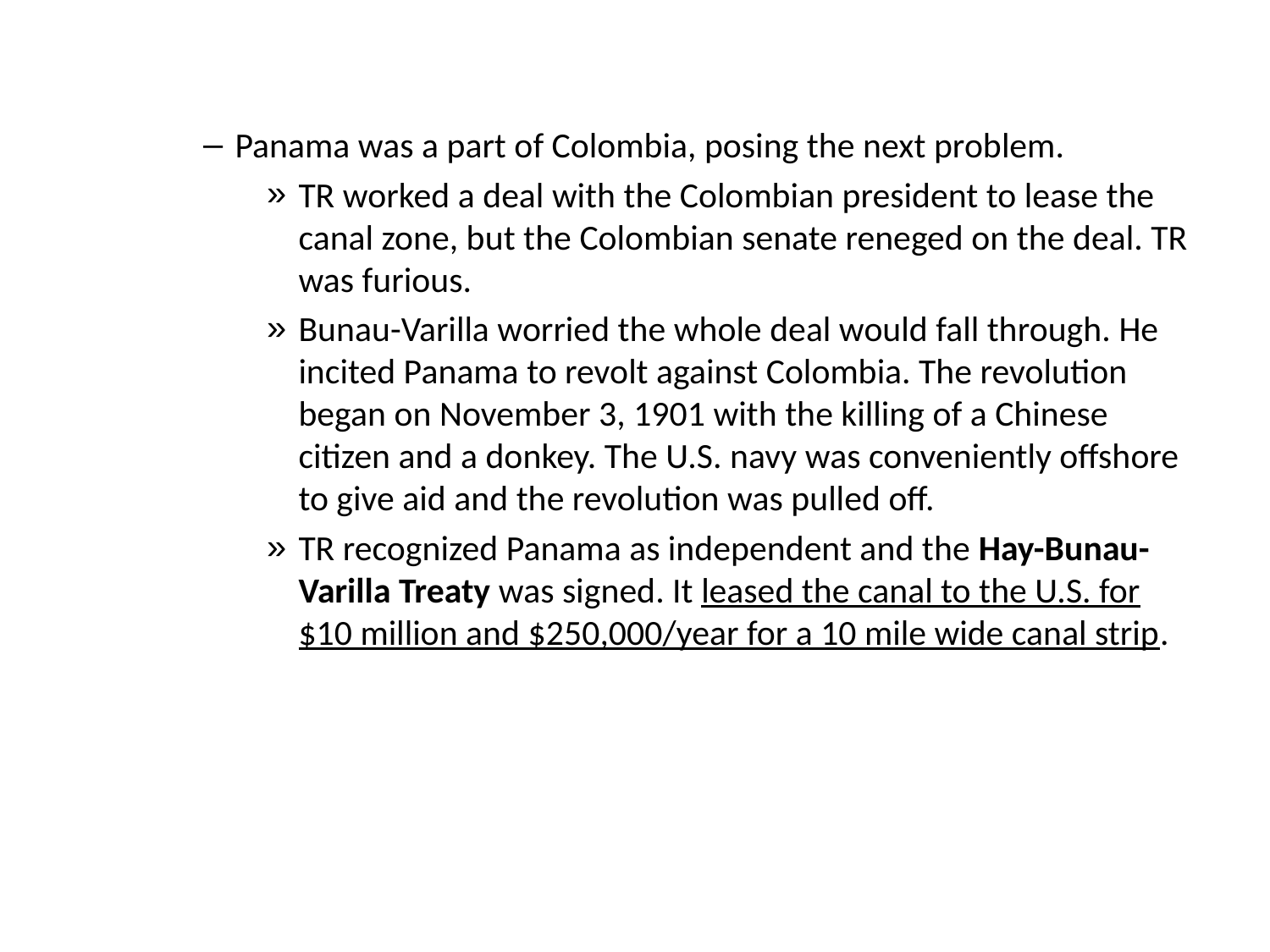

#
Panama was a part of Colombia, posing the next problem.
TR worked a deal with the Colombian president to lease the canal zone, but the Colombian senate reneged on the deal. TR was furious.
Bunau-Varilla worried the whole deal would fall through. He incited Panama to revolt against Colombia. The revolution began on November 3, 1901 with the killing of a Chinese citizen and a donkey. The U.S. navy was conveniently offshore to give aid and the revolution was pulled off.
TR recognized Panama as independent and the Hay-Bunau-Varilla Treaty was signed. It leased the canal to the U.S. for $10 million and $250,000/year for a 10 mile wide canal strip.